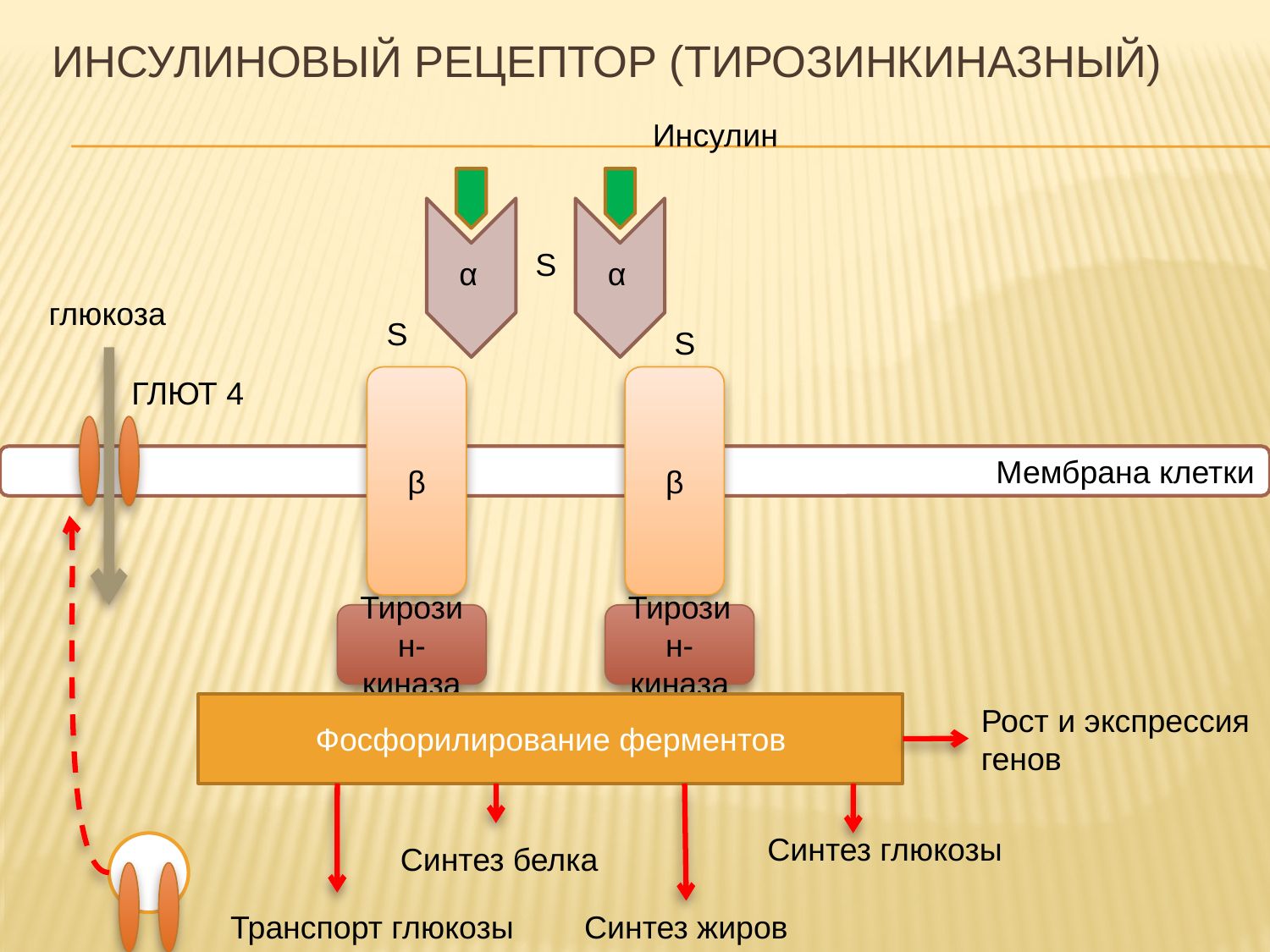

# Инсулиновый рецептор (тирозинкиназный)
Инсулин

S
α
α
глюкоза
S
S
ГЛЮТ 4
β
β

Мембрана клетки
Тирозин-киназа
Тирозин-киназа
Фосфорилирование ферментов
Рост и экспрессия
генов
Синтез глюкозы

Синтез белка

Транспорт глюкозы
Синтез жиров